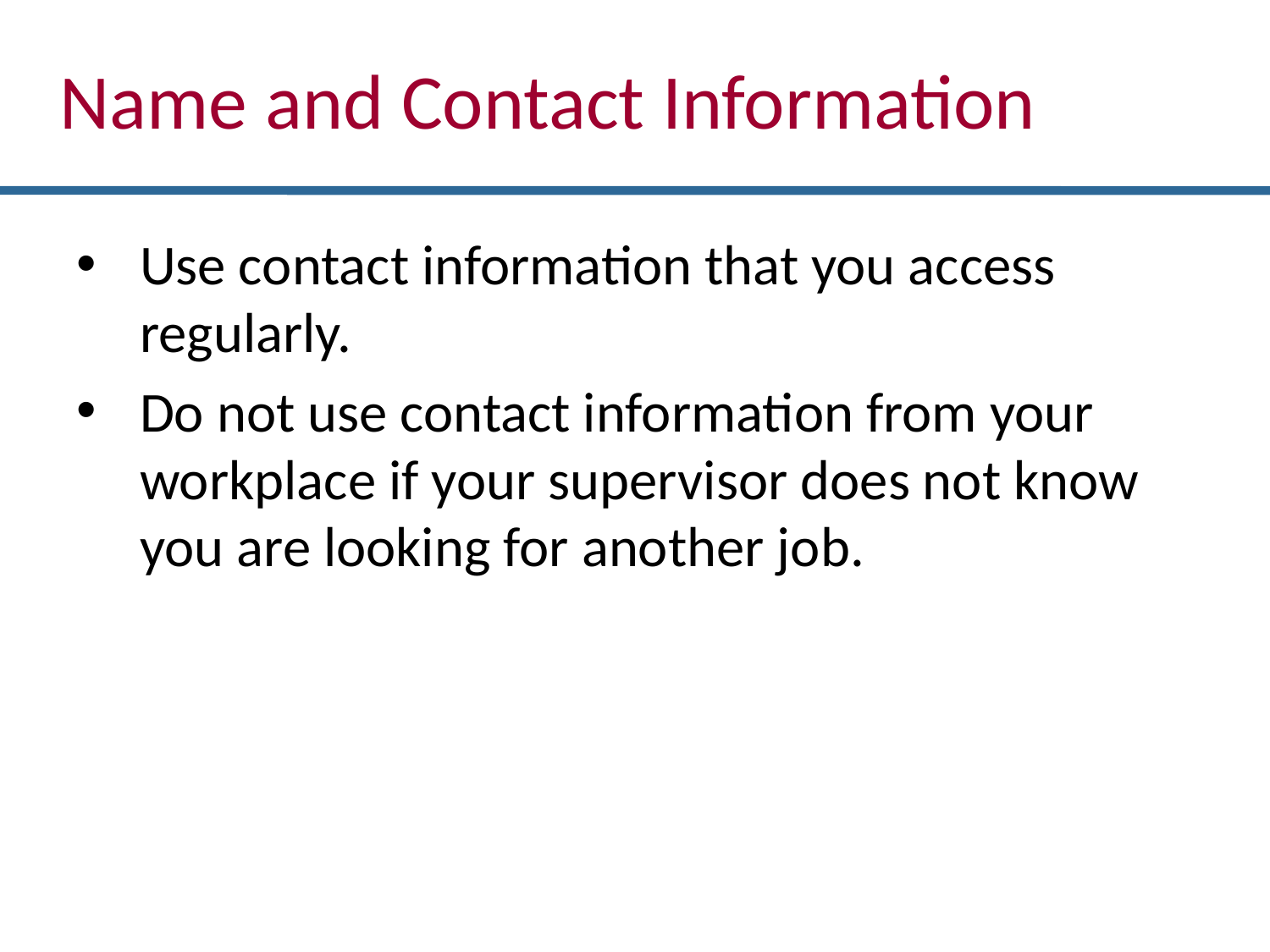

Name and Contact Information
Use contact information that you access regularly.
Do not use contact information from your workplace if your supervisor does not know you are looking for another job.